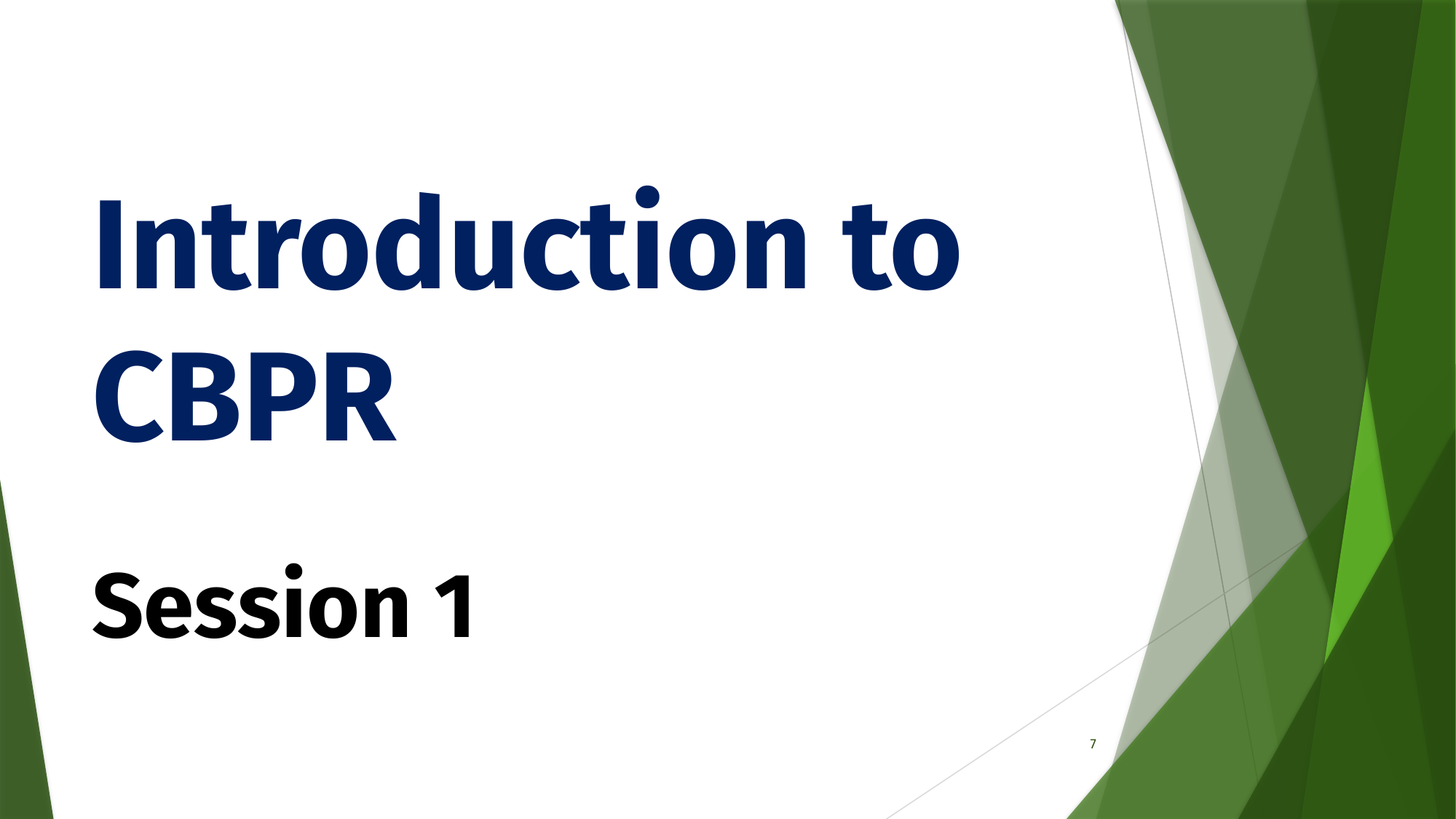

# Introduction to CBPR
Session 1
7